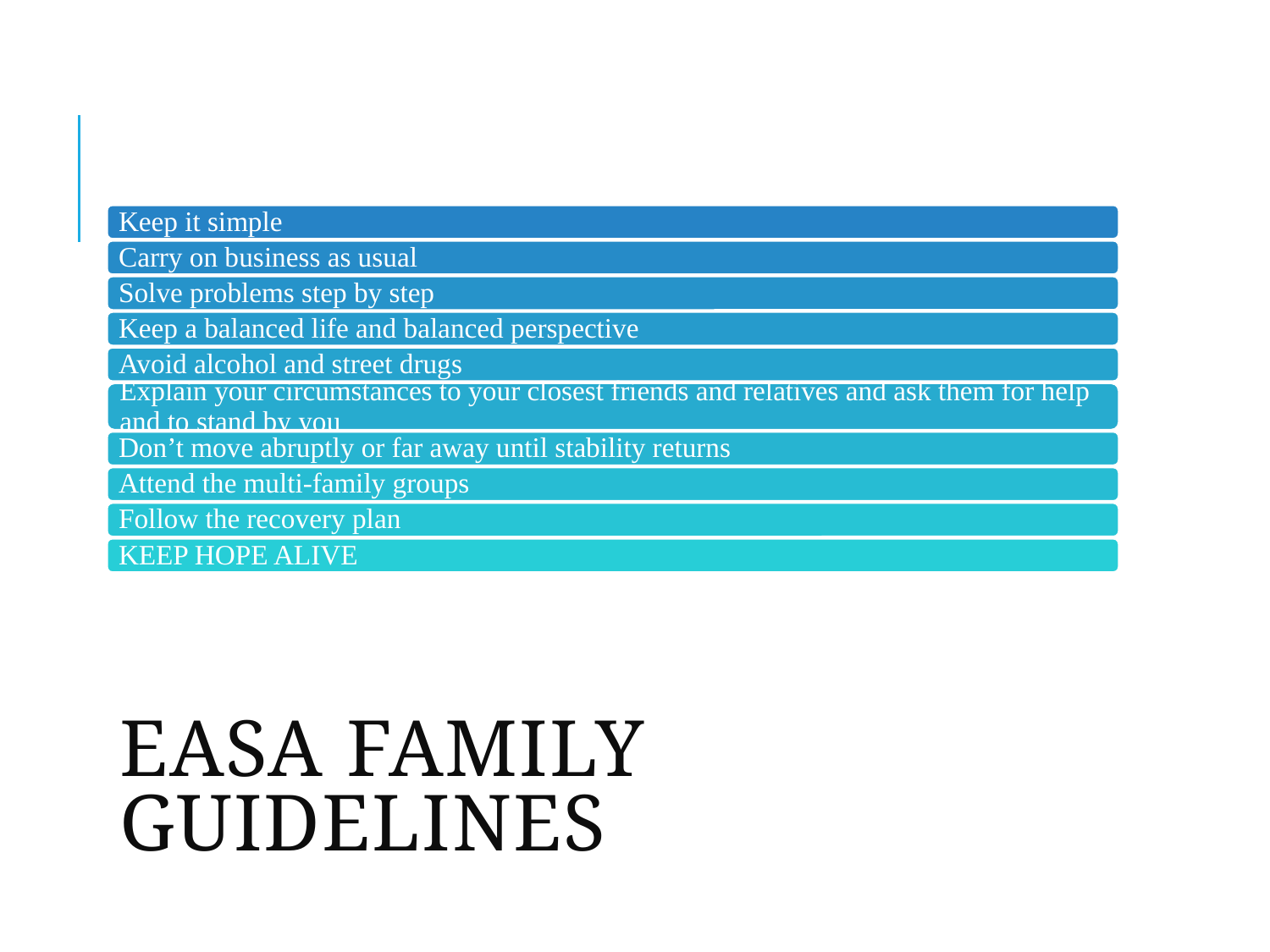

Keep it simple
Carry on business as usual
Solve problems step by step
Keep a balanced life and balanced perspective
Avoid alcohol and street drugs
Explain your circumstances to your closest friends and relatives and ask them for help and to stand by you
Don’t move abruptly or far away until stability returns
Attend the multi-family groups
Follow the recovery plan
KEEP HOPE ALIVE
# EASA Family Guidelines